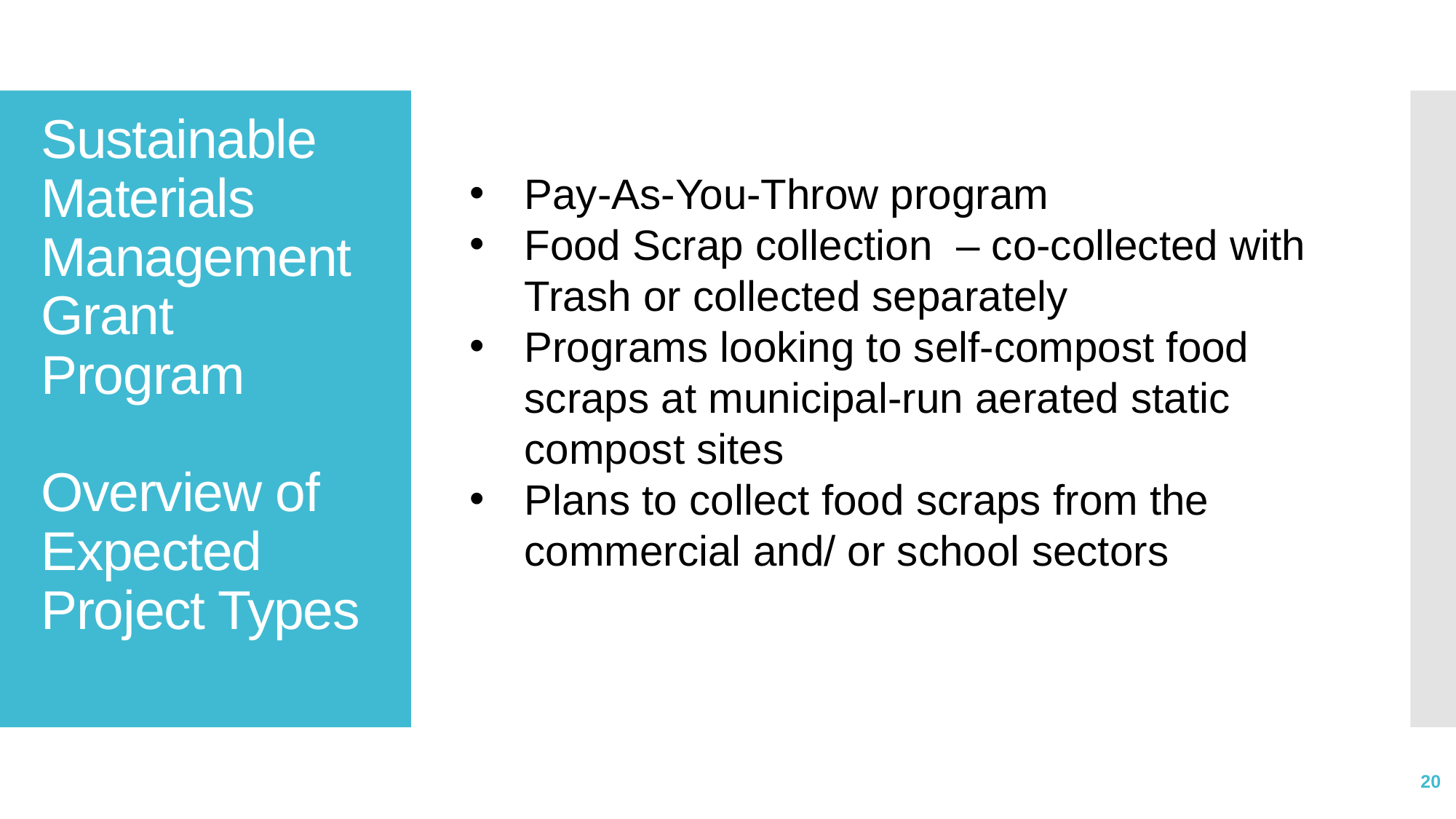

Pay-As-You-Throw program
Food Scrap collection  – co-collected with Trash or collected separately
Programs looking to self-compost food scraps at municipal-run aerated static compost sites
Plans to collect food scraps from the commercial and/ or school sectors

# Sustainable Materials Management Grant Program Overview of Expected Project Types
20